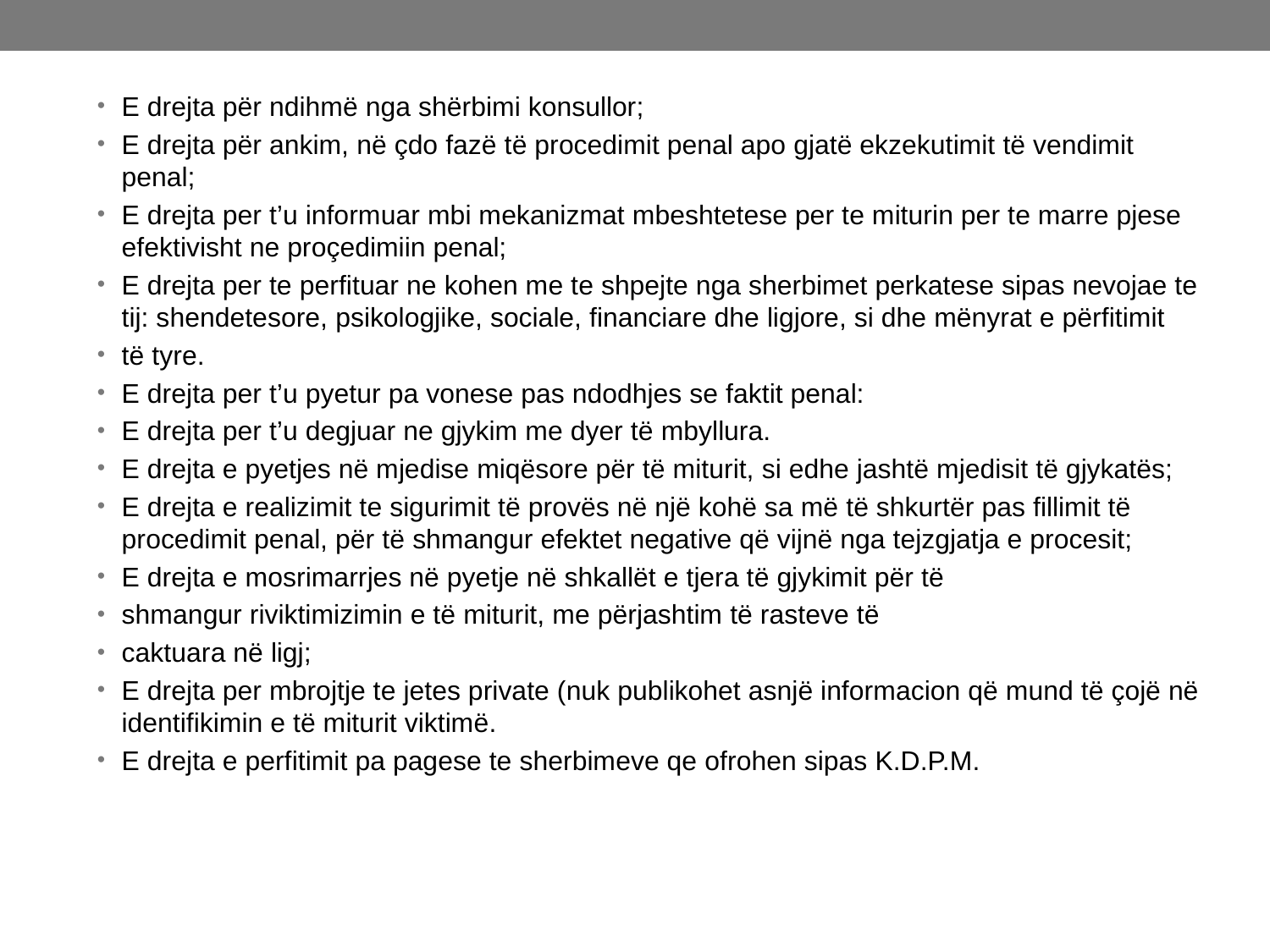

E drejta për ndihmë nga shërbimi konsullor;
E drejta për ankim, në çdo fazë të procedimit penal apo gjatë ekzekutimit të vendimit penal;
E drejta per t’u informuar mbi mekanizmat mbeshtetese per te miturin per te marre pjese efektivisht ne proçedimiin penal;
E drejta per te perfituar ne kohen me te shpejte nga sherbimet perkatese sipas nevojae te tij: shendetesore, psikologjike, sociale, financiare dhe ligjore, si dhe mënyrat e përfitimit
të tyre.
E drejta per t’u pyetur pa vonese pas ndodhjes se faktit penal:
E drejta per t’u degjuar ne gjykim me dyer të mbyllura.
E drejta e pyetjes në mjedise miqësore për të miturit, si edhe jashtë mjedisit të gjykatës;
E drejta e realizimit te sigurimit të provës në një kohë sa më të shkurtër pas fillimit të procedimit penal, për të shmangur efektet negative që vijnë nga tejzgjatja e procesit;
E drejta e mosrimarrjes në pyetje në shkallët e tjera të gjykimit për të
shmangur riviktimizimin e të miturit, me përjashtim të rasteve të
caktuara në ligj;
E drejta per mbrojtje te jetes private (nuk publikohet asnjë informacion që mund të çojë në identifikimin e të miturit viktimë.
E drejta e perfitimit pa pagese te sherbimeve qe ofrohen sipas K.D.P.M.